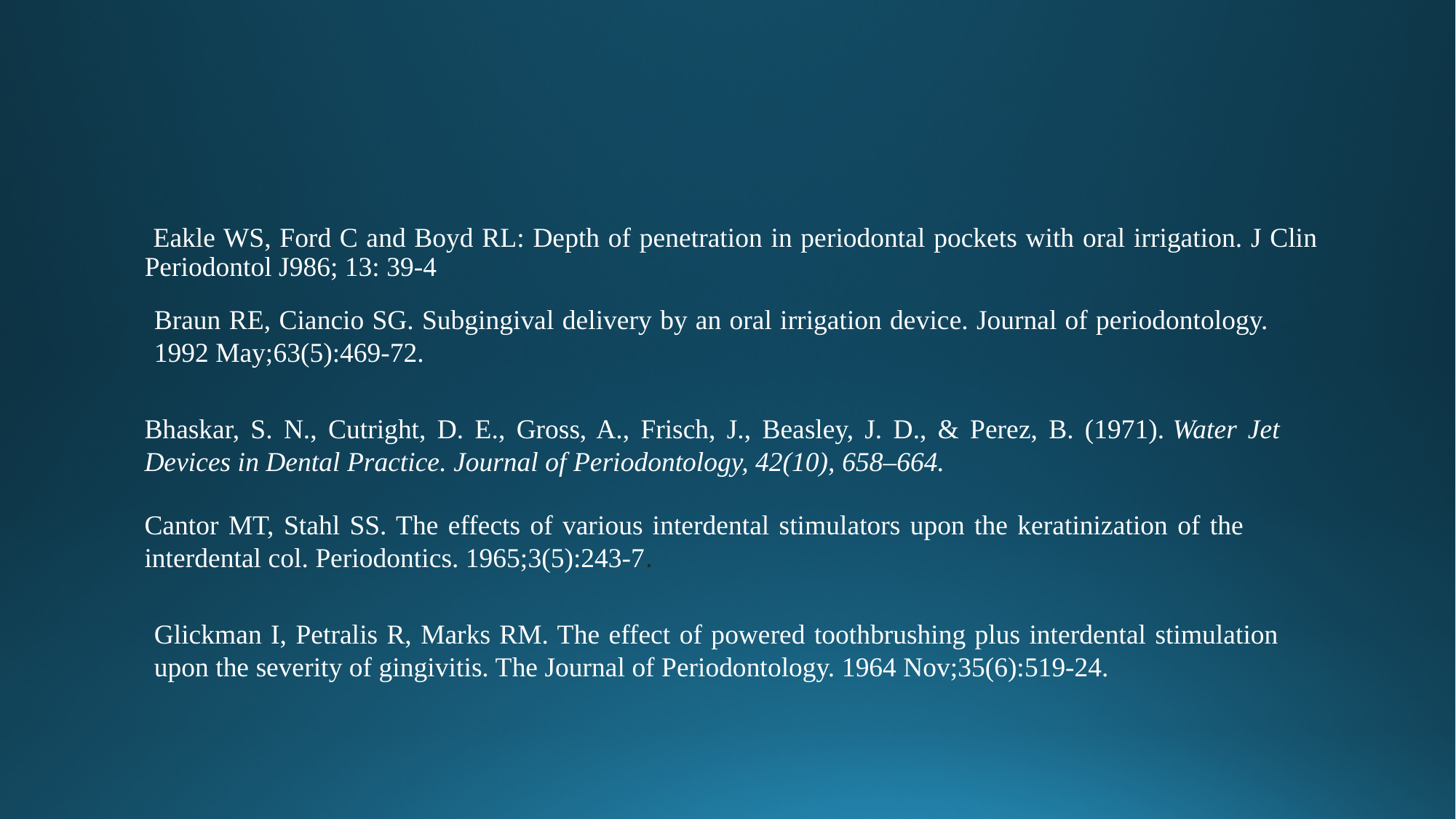

Eakle WS, Ford C and Boyd RL: Depth of penetration in periodontal pockets with oral irrigation. J Clin    Periodontol J986; 13: 39-4
Braun RE, Ciancio SG. Subgingival delivery by an oral irrigation device. Journal of periodontology. 1992 May;63(5):469-72.
Bhaskar, S. N., Cutright, D. E., Gross, A., Frisch, J., Beasley, J. D., & Perez, B. (1971). Water Jet Devices in Dental Practice. Journal of Periodontology, 42(10), 658–664.
Cantor MT, Stahl SS. The effects of various interdental stimulators upon the keratinization of the interdental col. Periodontics. 1965;3(5):243-7.
Glickman I, Petralis R, Marks RM. The effect of powered toothbrushing plus interdental stimulation upon the severity of gingivitis. The Journal of Periodontology. 1964 Nov;35(6):519-24.